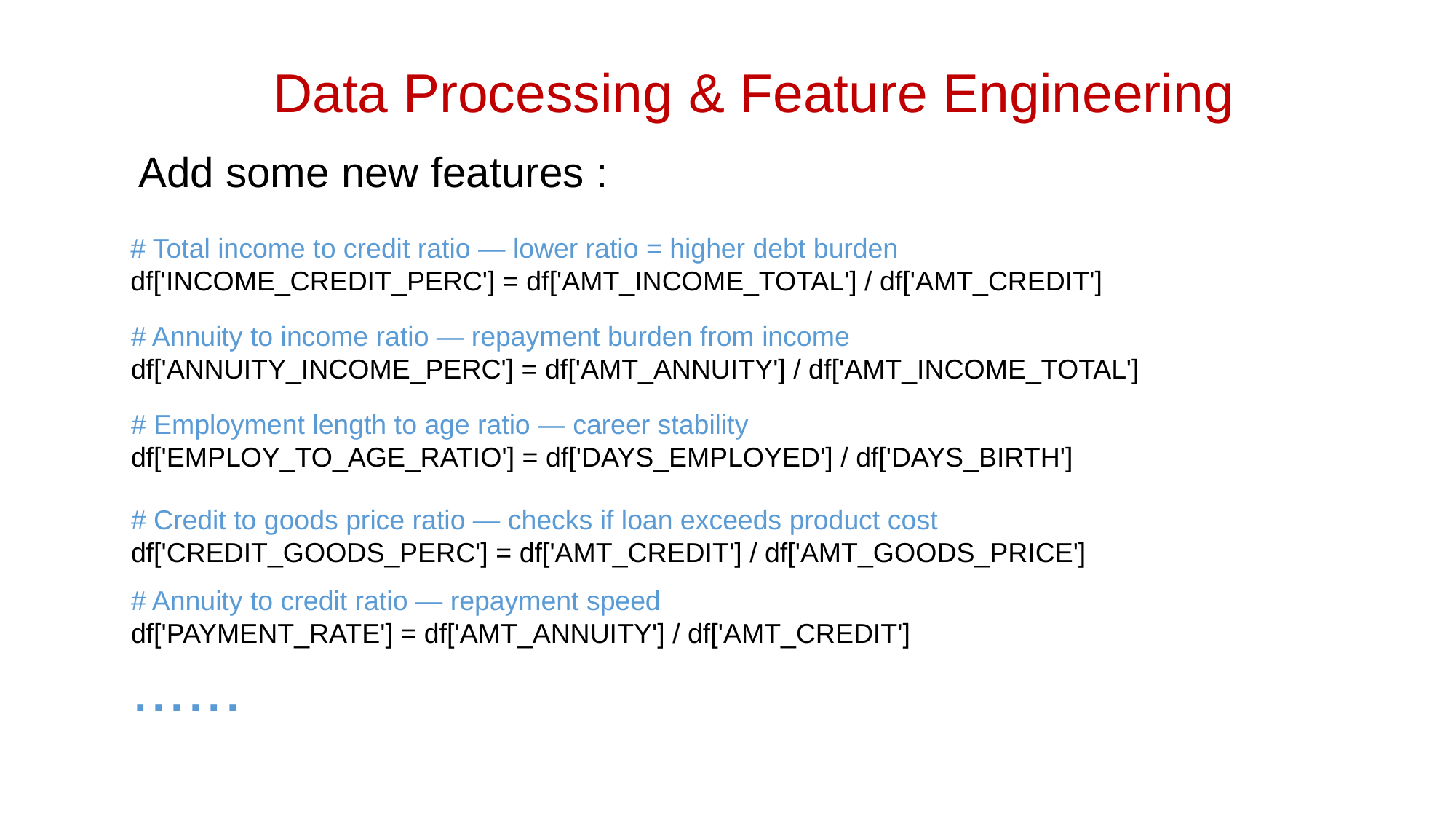

Data Processing & Feature Engineering
Add some new features :
# Total income to credit ratio — lower ratio = higher debt burden df['INCOME_CREDIT_PERC'] = df['AMT_INCOME_TOTAL'] / df['AMT_CREDIT']
# Annuity to income ratio — repayment burden from income df['ANNUITY_INCOME_PERC'] = df['AMT_ANNUITY'] / df['AMT_INCOME_TOTAL']
# Employment length to age ratio — career stability
df['EMPLOY_TO_AGE_RATIO'] = df['DAYS_EMPLOYED'] / df['DAYS_BIRTH']
# Credit to goods price ratio — checks if loan exceeds product cost
df['CREDIT_GOODS_PERC'] = df['AMT_CREDIT'] / df['AMT_GOODS_PRICE']
# Annuity to credit ratio — repayment speed
df['PAYMENT_RATE'] = df['AMT_ANNUITY'] / df['AMT_CREDIT']
......